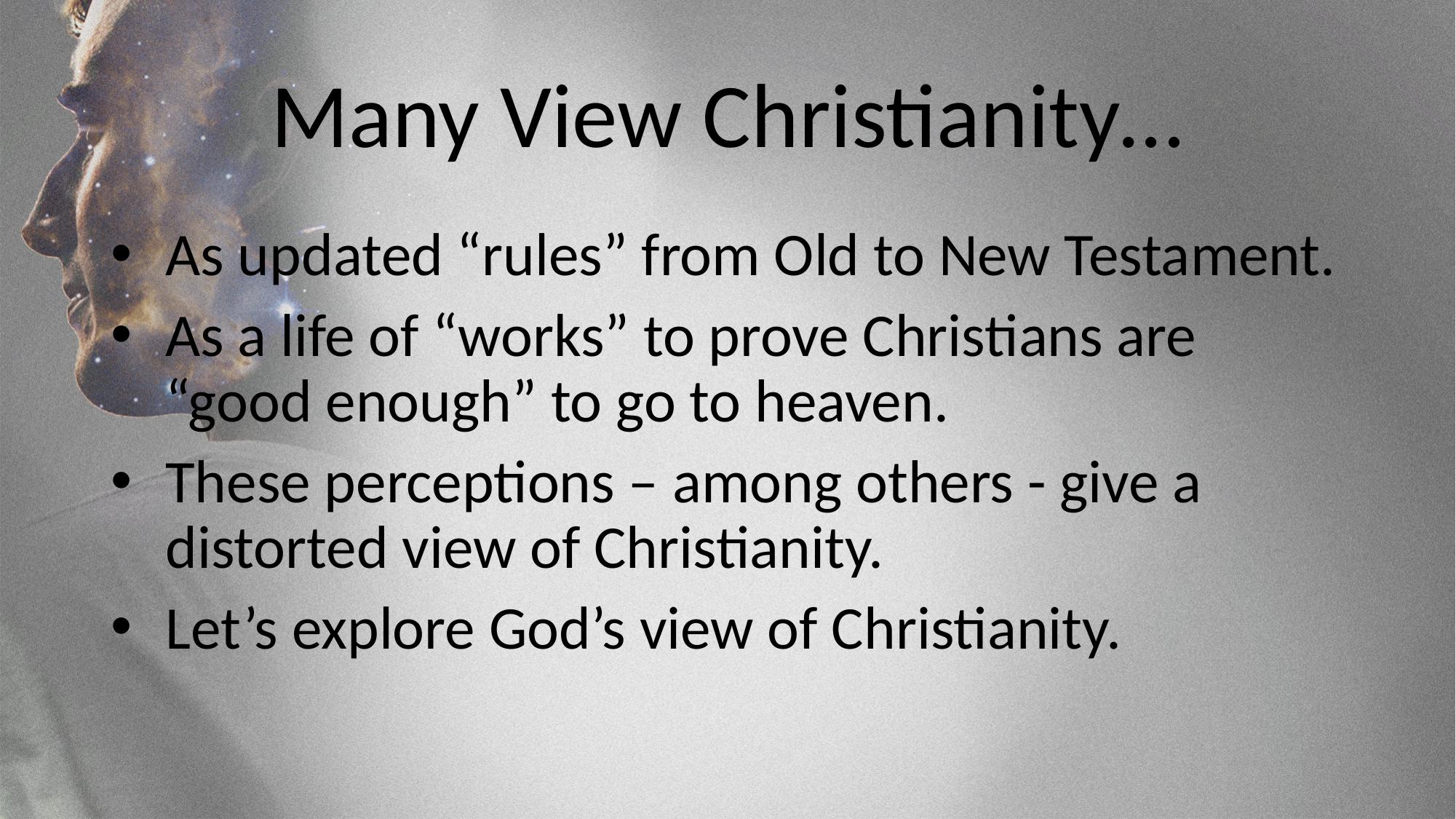

# Many View Christianity…
As updated “rules” from Old to New Testament.
As a life of “works” to prove Christians are “good enough” to go to heaven.
These perceptions – among others - give a distorted view of Christianity.
Let’s explore God’s view of Christianity.